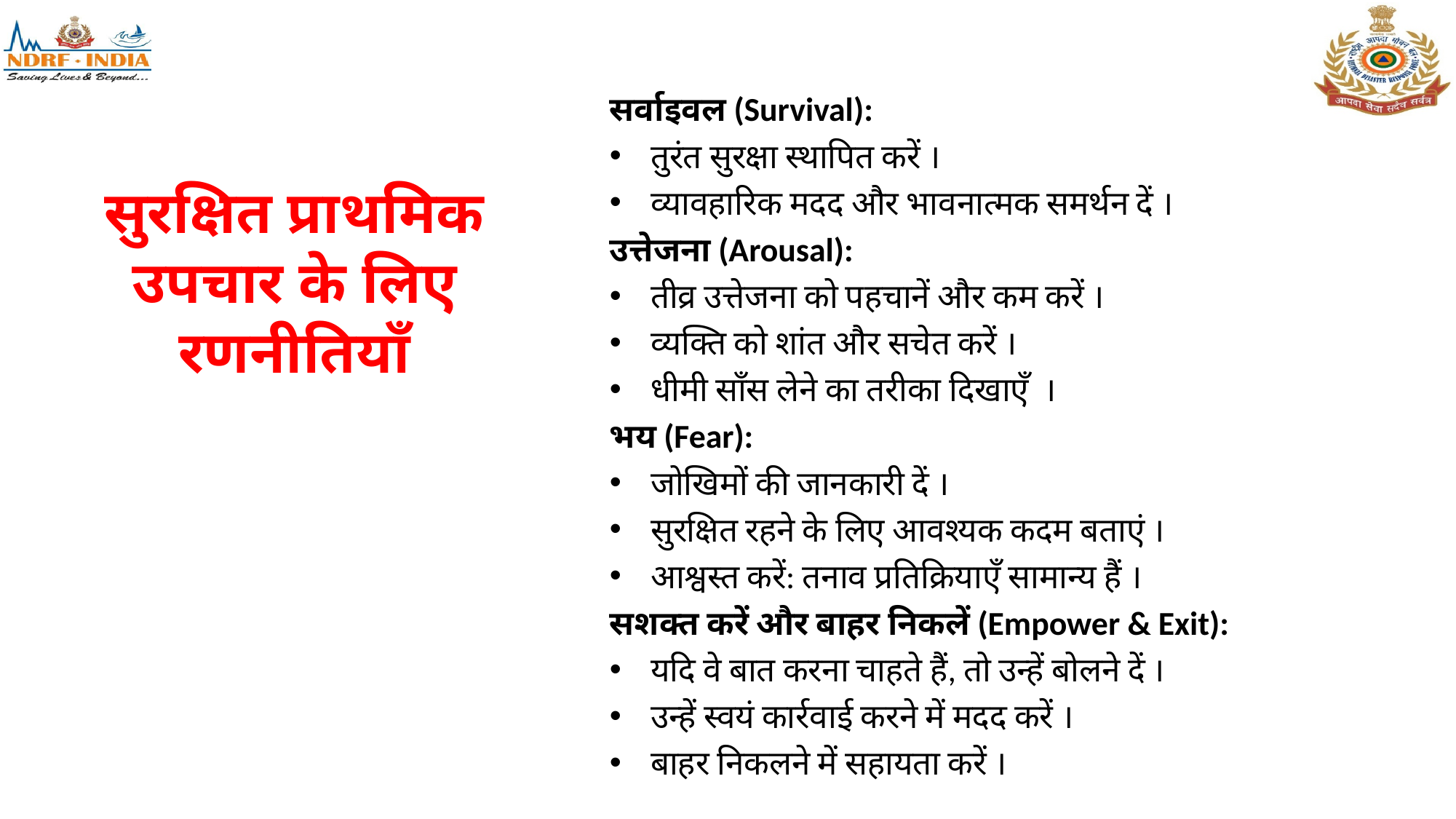

सर्वाइवल (Survival):
तुरंत सुरक्षा स्थापित करें ।
व्यावहारिक मदद और भावनात्मक समर्थन दें ।
उत्तेजना (Arousal):
तीव्र उत्तेजना को पहचानें और कम करें ।
व्यक्ति को शांत और सचेत करें ।
धीमी साँस लेने का तरीका दिखाएँ  ।
भय (Fear):
जोखिमों की जानकारी दें ।
सुरक्षित रहने के लिए आवश्यक कदम बताएं ।
आश्वस्त करें: तनाव प्रतिक्रियाएँ सामान्य हैं ।
सशक्त करें और बाहर निकलें (Empower & Exit):
यदि वे बात करना चाहते हैं, तो उन्हें बोलने दें ।
उन्हें स्वयं कार्रवाई करने में मदद करें ।
बाहर निकलने में सहायता करें ।

# सुरक्षित प्राथमिक उपचार के लिए रणनीतियाँ